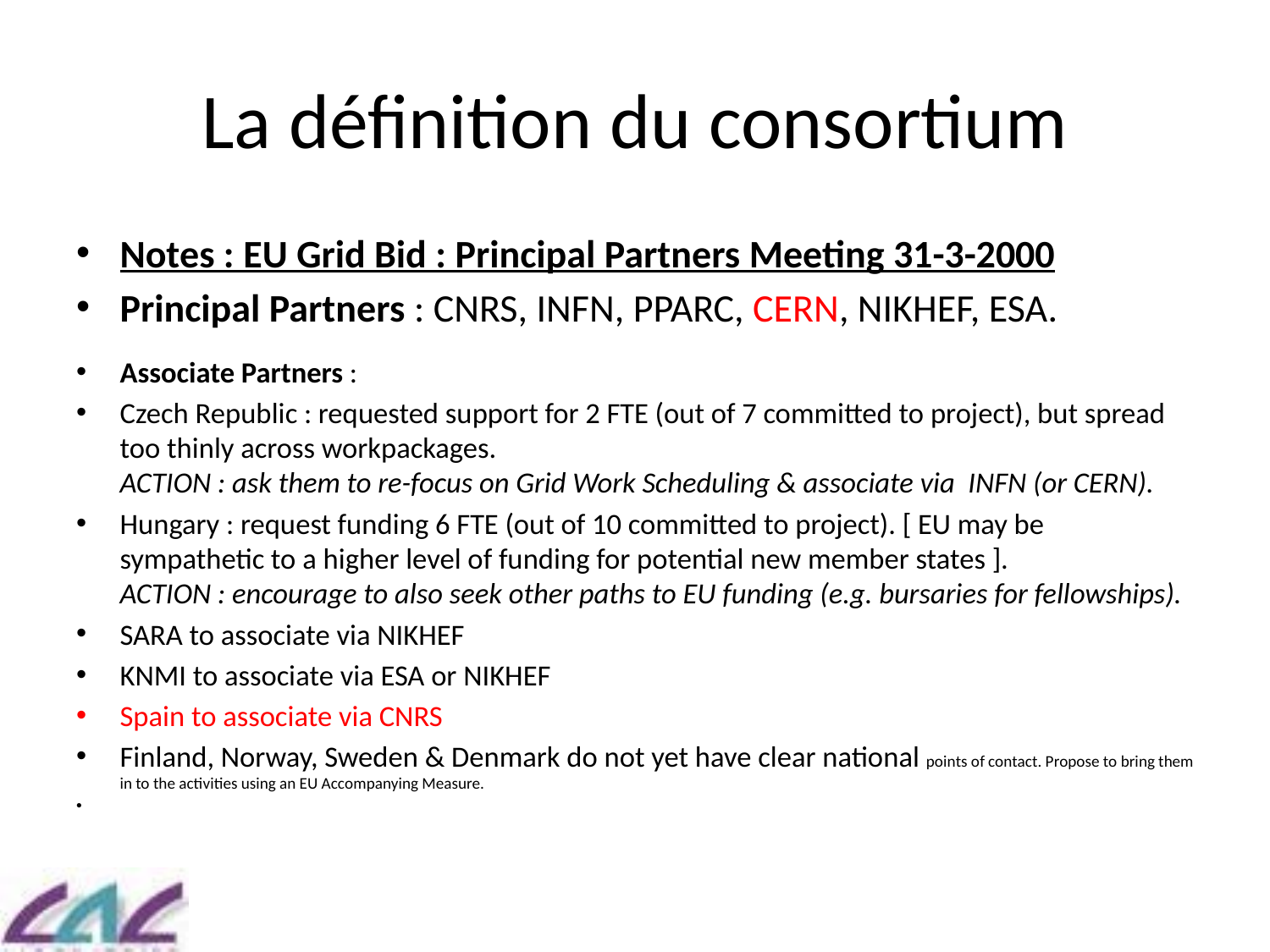

# La définition du consortium
Notes : EU Grid Bid : Principal Partners Meeting 31-3-2000
Principal Partners : CNRS, INFN, PPARC, CERN, NIKHEF, ESA.

Associate Partners :
Czech Republic : requested support for 2 FTE (out of 7 committed to project), but spread too thinly across workpackages.
ACTION : ask them to re-focus on Grid Work Scheduling & associate via  INFN (or CERN).
Hungary : request funding 6 FTE (out of 10 committed to project). [ EU may be sympathetic to a higher level of funding for potential new member states ].
ACTION : encourage to also seek other paths to EU funding (e.g. bursaries for fellowships).
SARA to associate via NIKHEF
KNMI to associate via ESA or NIKHEF
Spain to associate via CNRS
Finland, Norway, Sweden & Denmark do not yet have clear national points of contact. Propose to bring them in to the activities using an EU Accompanying Measure.